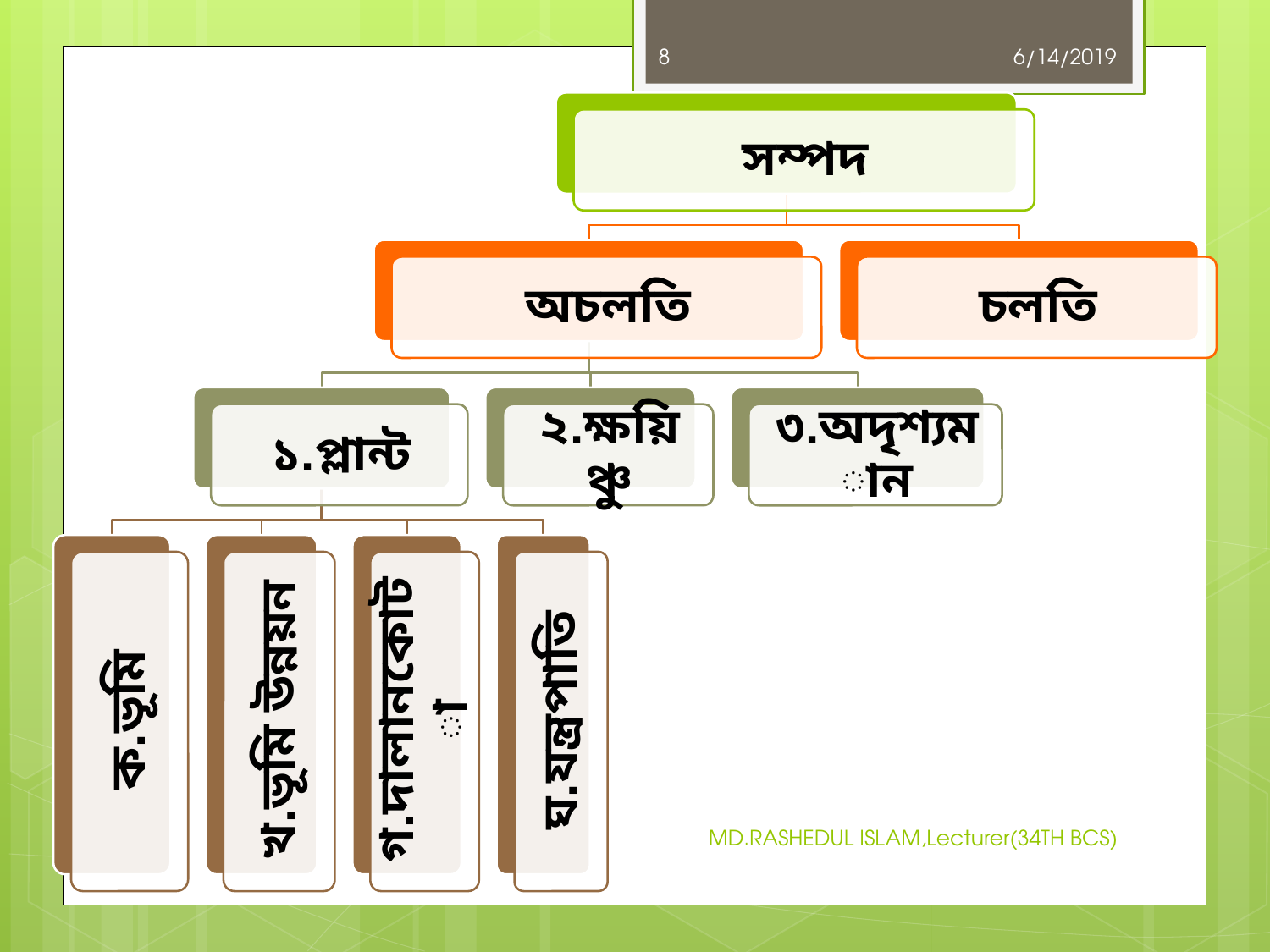

8
6/14/2019
সম্পদ
অচলতি
১.প্লান্ট
ক.ভূমি
খ.ভূমি উন্নয়ন
গ.দালানকোটা
ঘ.যন্ত্রপাতি
২.ক্ষয়িঞ্চু
৩.অদৃশ্যমান
চলতি
MD.RASHEDUL ISLAM,Lecturer(34TH BCS)